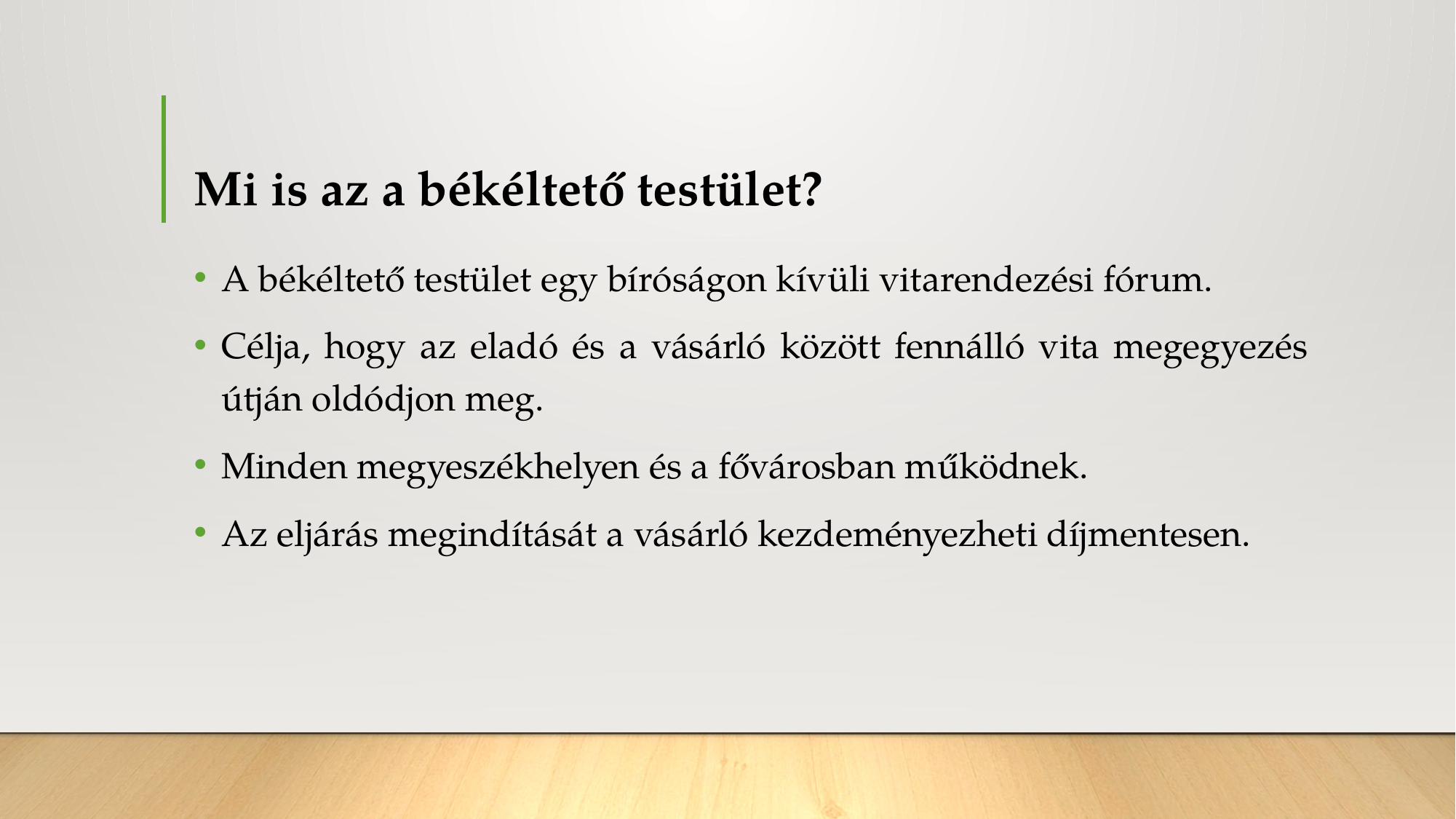

# Mi is az a békéltető testület?
A békéltető testület egy bíróságon kívüli vitarendezési fórum.
Célja, hogy az eladó és a vásárló között fennálló vita megegyezés útján oldódjon meg.
Minden megyeszékhelyen és a fővárosban működnek.
Az eljárás megindítását a vásárló kezdeményezheti díjmentesen.